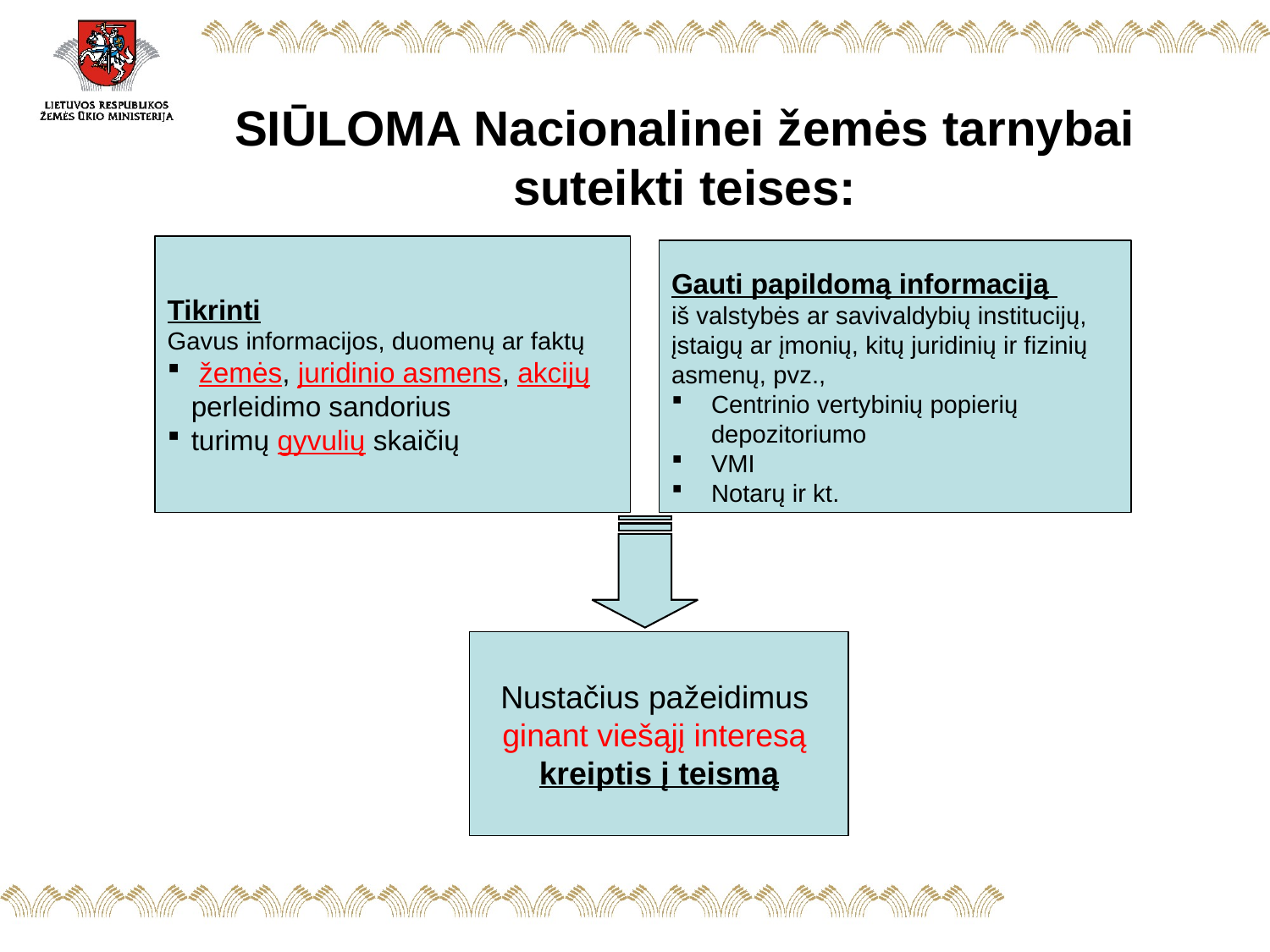

# SIŪLOMA Nacionalinei žemės tarnybai suteikti teises:

Tikrinti
Gavus informacijos, duomenų ar faktų
 žemės, juridinio asmens, akcijų perleidimo sandorius
turimų gyvulių skaičių

Gauti papildomą informaciją
iš valstybės ar savivaldybių institucijų, įstaigų ar įmonių, kitų juridinių ir fizinių asmenų, pvz.,
Centrinio vertybinių popierių depozitoriumo
VMI
Notarų ir kt.

Nustačius pažeidimus
ginant viešąjį interesą
kreiptis į teismą